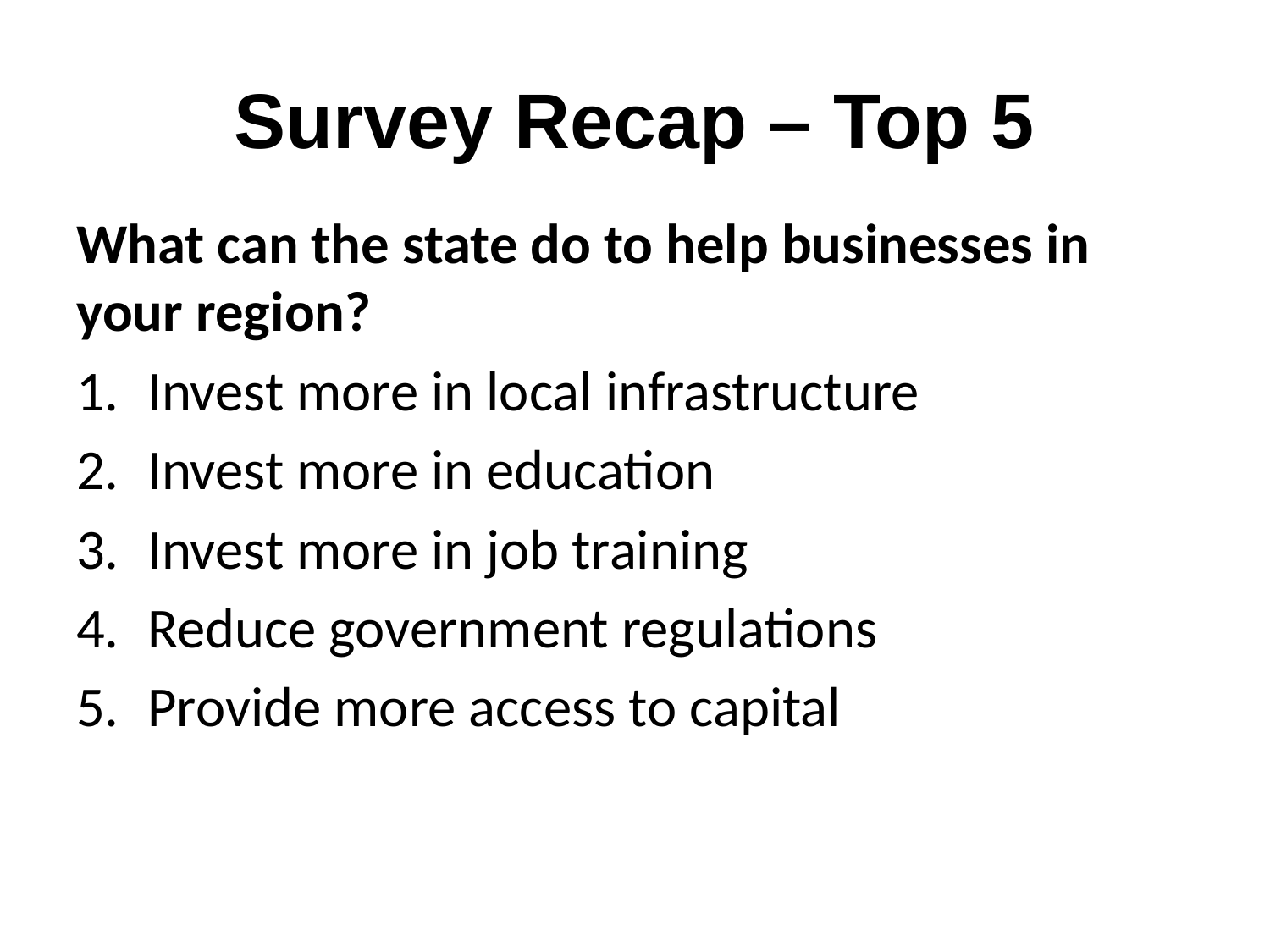

# Survey Recap – Top 5
What can the state do to help businesses in your region?
Invest more in local infrastructure
Invest more in education
Invest more in job training
Reduce government regulations
Provide more access to capital